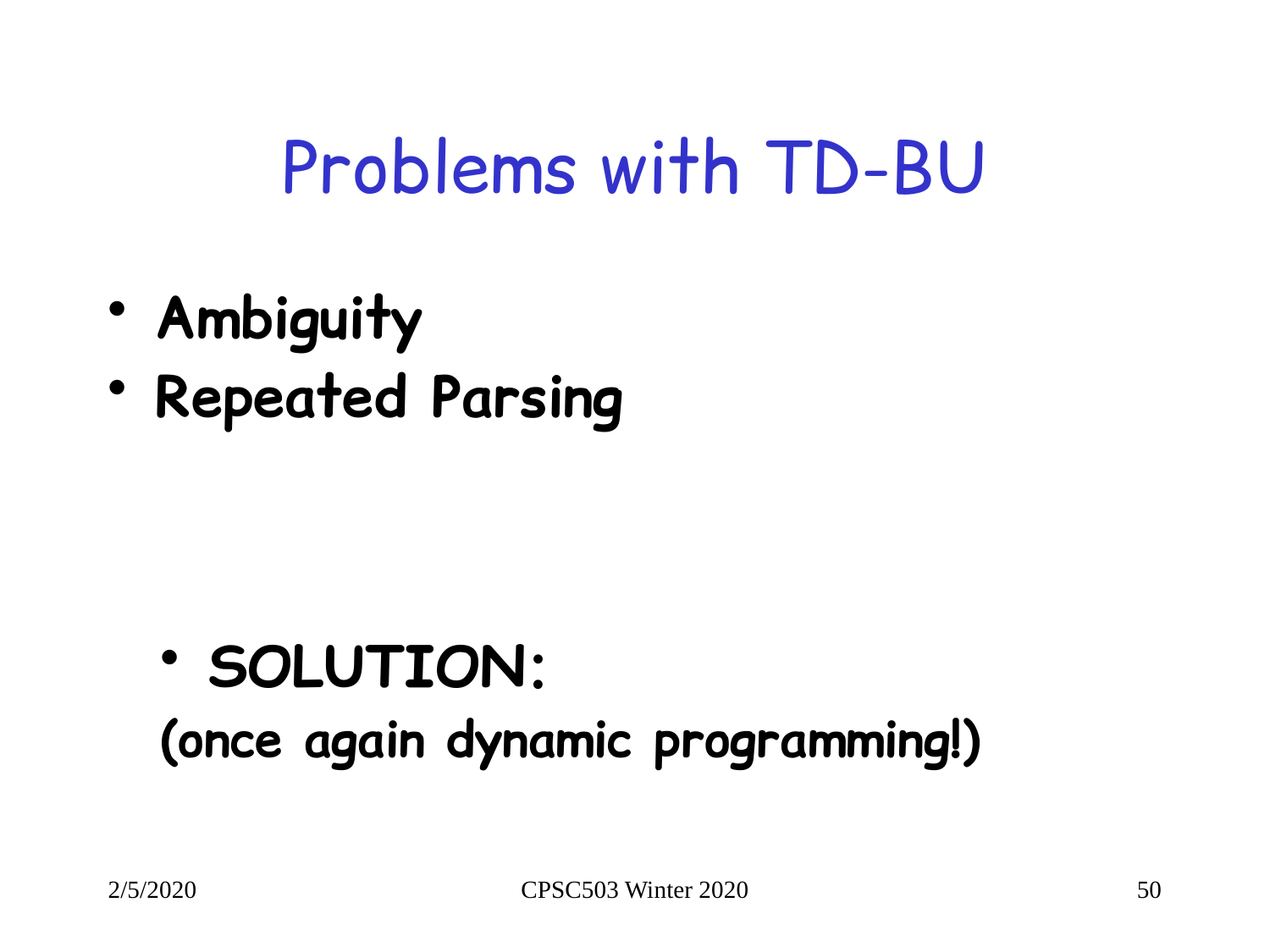

# Problems with TD-BU
Ambiguity
Repeated Parsing
SOLUTION:
(once again dynamic programming!)
2/5/2020
CPSC503 Winter 2020
50